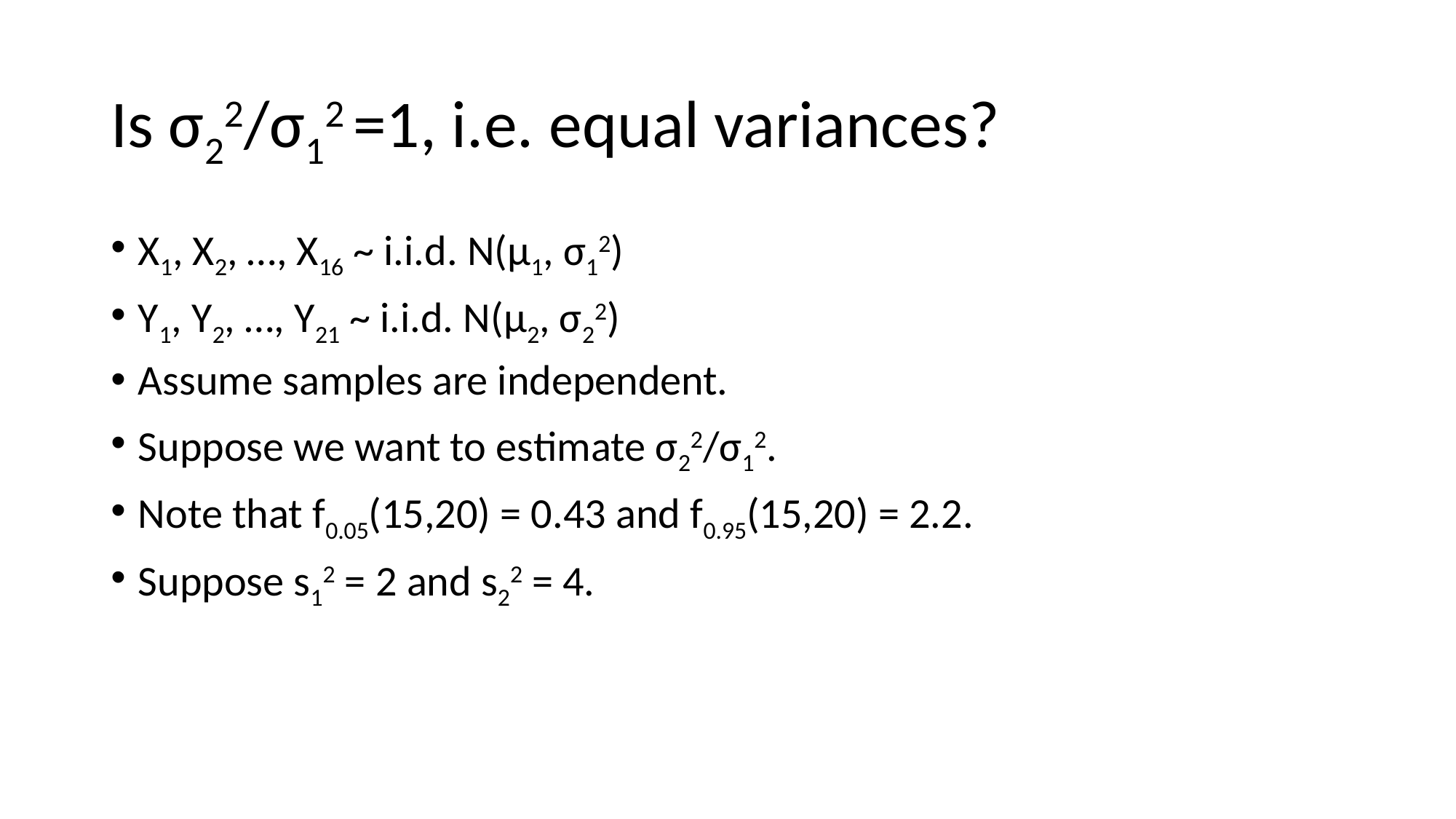

# Is σ22/σ12 =1, i.e. equal variances?
X1, X2, …, X16 ~ i.i.d. N(μ1, σ12)
Y1, Y2, …, Y21 ~ i.i.d. N(μ2, σ22)
Assume samples are independent.
Suppose we want to estimate σ22/σ12.
Note that f0.05(15,20) = 0.43 and f0.95(15,20) = 2.2.
Suppose s12 = 2 and s22 = 4.